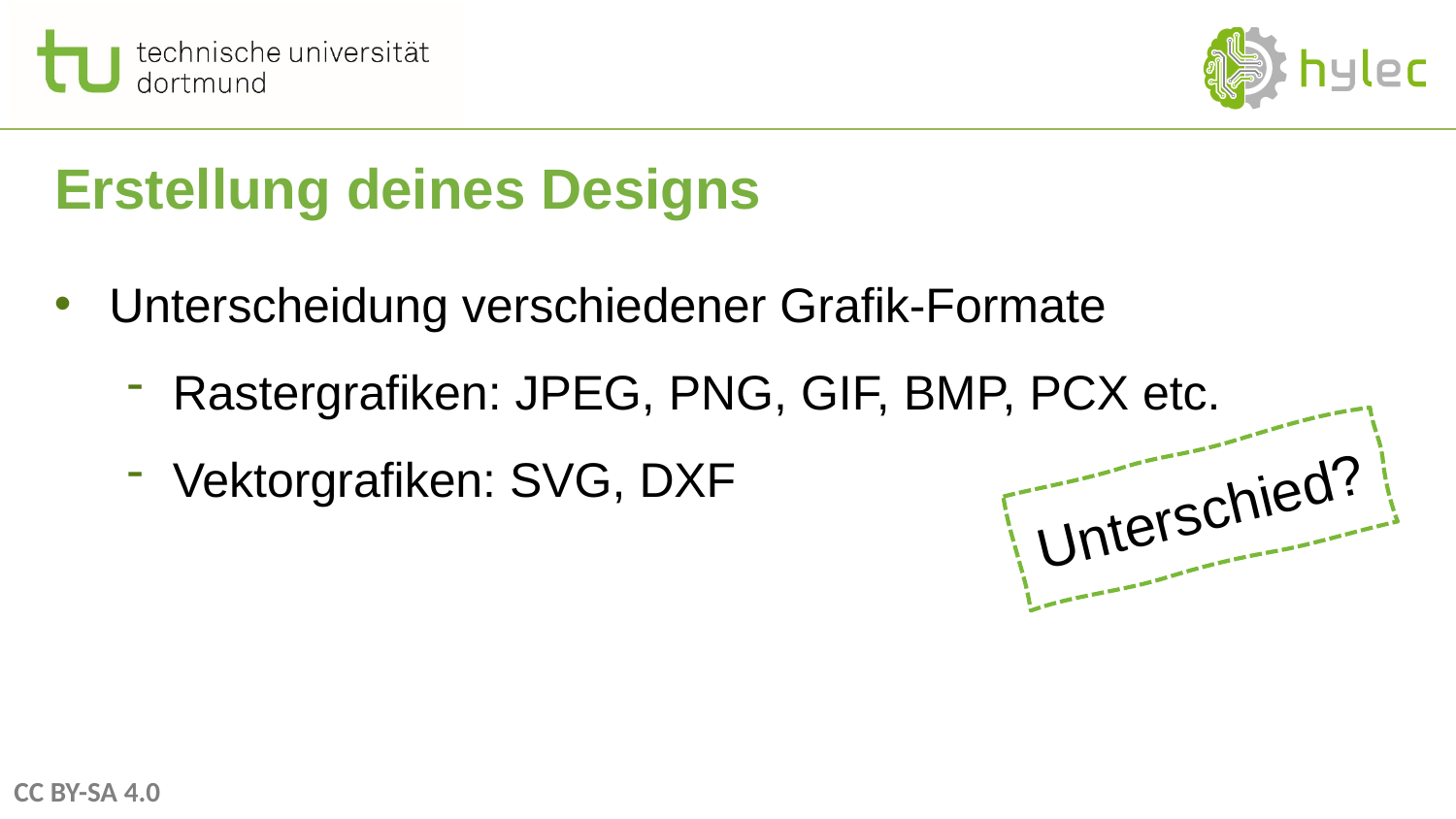

# Erstellung deines Designs
Unterscheidung verschiedener Grafik-Formate
Rastergrafiken: JPEG, PNG, GIF, BMP, PCX etc.
Vektorgrafiken: SVG, DXF
Unterschied?